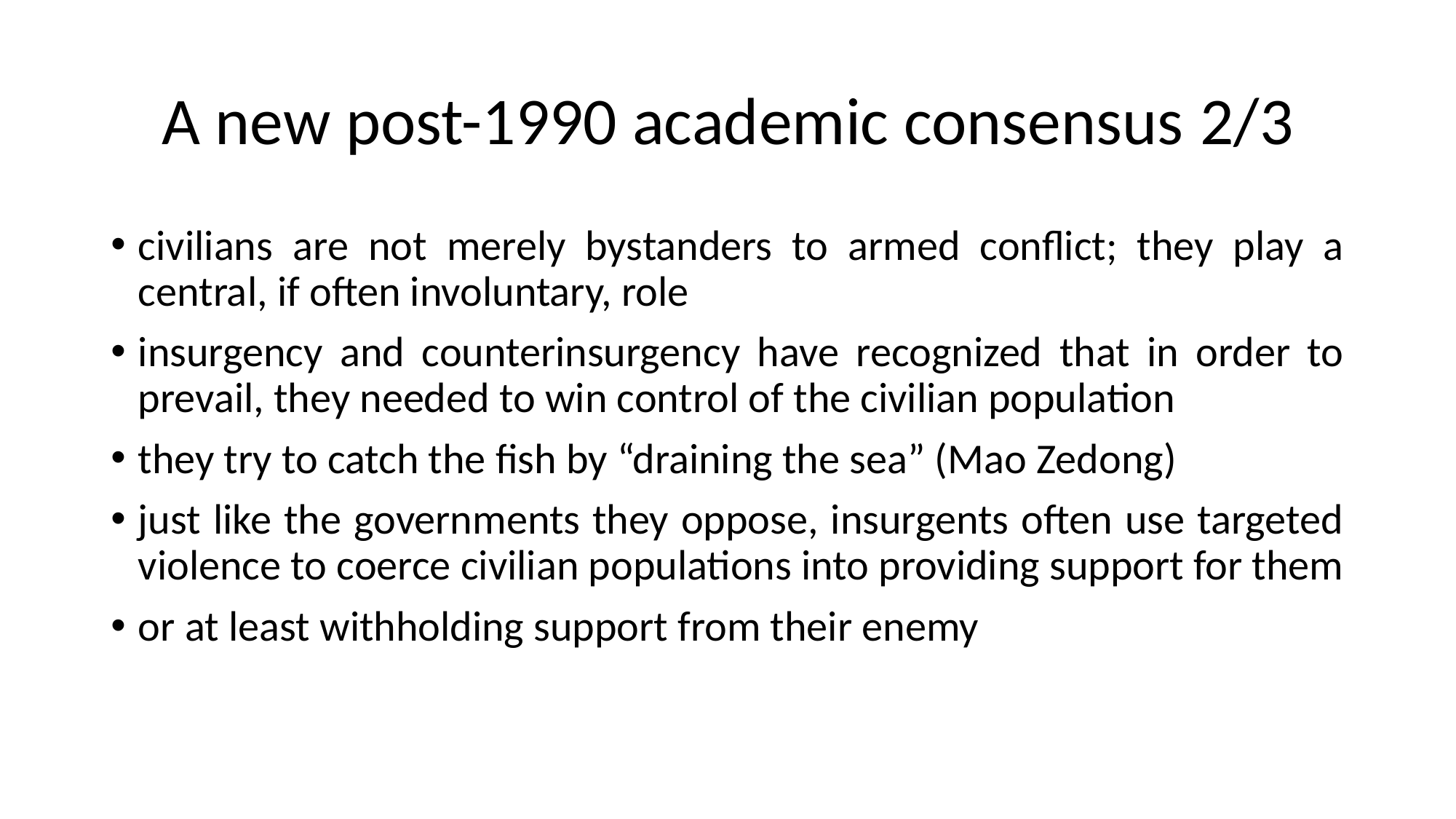

# A new post-1990 academic consensus 2/3
civilians are not merely bystanders to armed conflict; they play a central, if often involuntary, role
insurgency and counterinsurgency have recognized that in order to prevail, they needed to win control of the civilian population
they try to catch the fish by “draining the sea” (Mao Zedong)
just like the governments they oppose, insurgents often use targeted violence to coerce civilian populations into providing support for them
or at least withholding support from their enemy